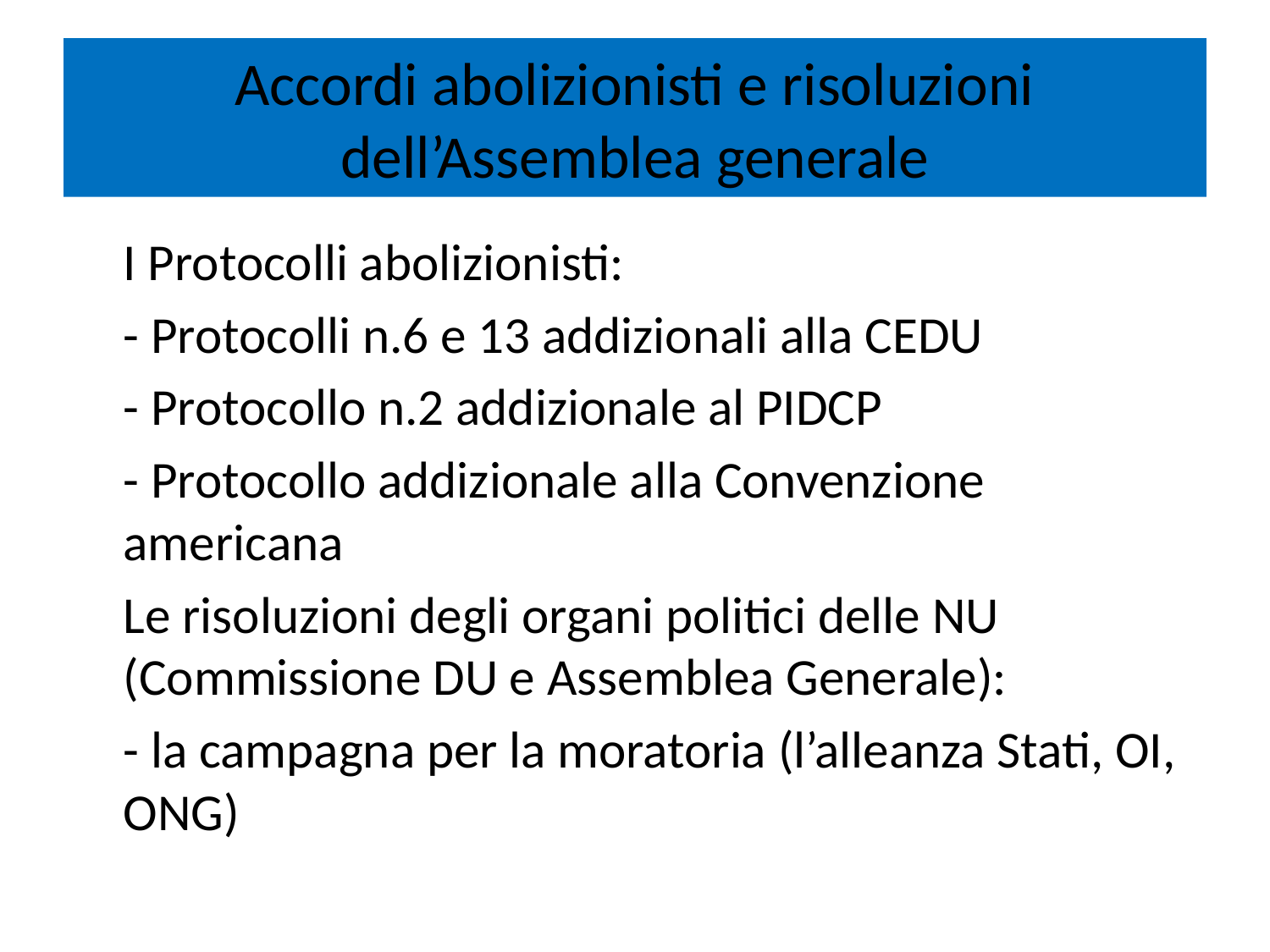

# Accordi abolizionisti e risoluzioni dell’Assemblea generale
	I Protocolli abolizionisti:
	- Protocolli n.6 e 13 addizionali alla CEDU
	- Protocollo n.2 addizionale al PIDCP
	- Protocollo addizionale alla Convenzione americana
	Le risoluzioni degli organi politici delle NU (Commissione DU e Assemblea Generale):
	- la campagna per la moratoria (l’alleanza Stati, OI, ONG)